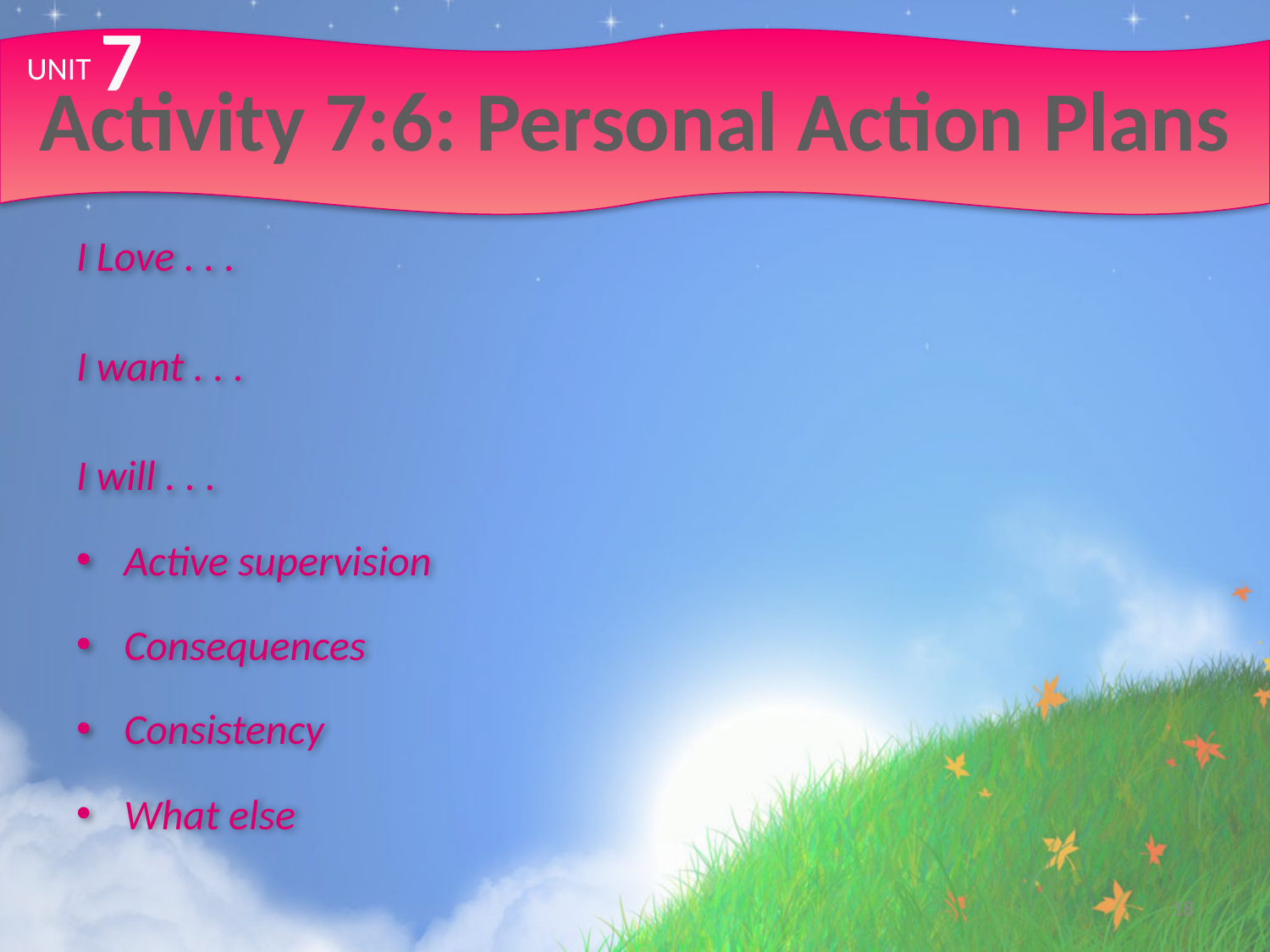

7

# Activity 7:6: Personal Action Plans
UNIT
I Love . . .
I want . . .
I will . . .
Active supervision
Consequences
Consistency
What else
18